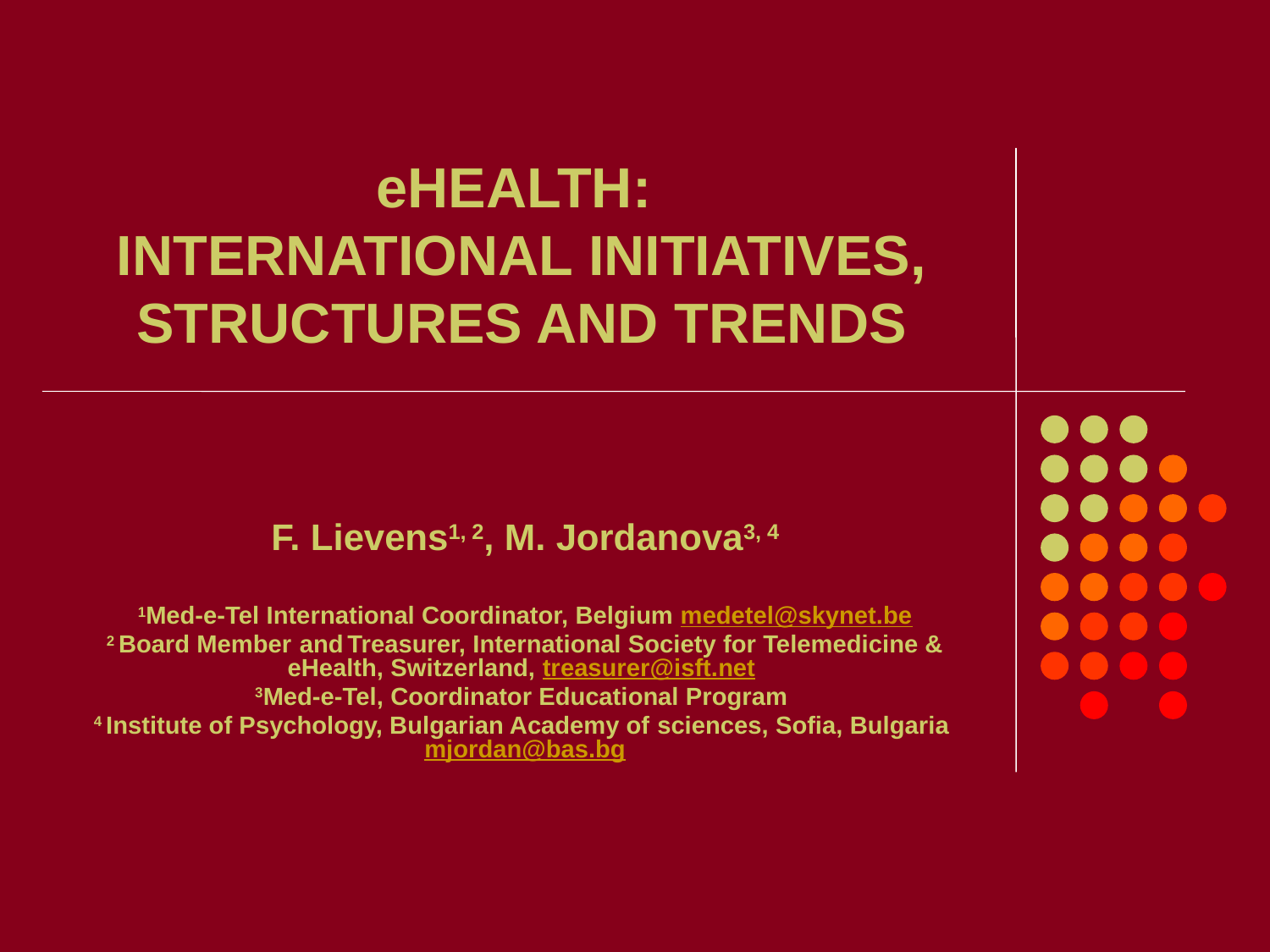

# eHEALTH: INTERNATIONAL INITIATIVES, STRUCTURES AND TRENDS
F. Lievens1, 2, M. Jordanova3, 4

1Med-e-Tel International Coordinator, Belgium medetel@skynet.be
2 Board Member  and Treasurer, International Society for Telemedicine & eHealth, Switzerland, treasurer@isft.net
3Med-e-Tel, Coordinator Educational Program
4 Institute of Psychology, Bulgarian Academy of sciences, Sofia, Bulgaria mjordan@bas.bg